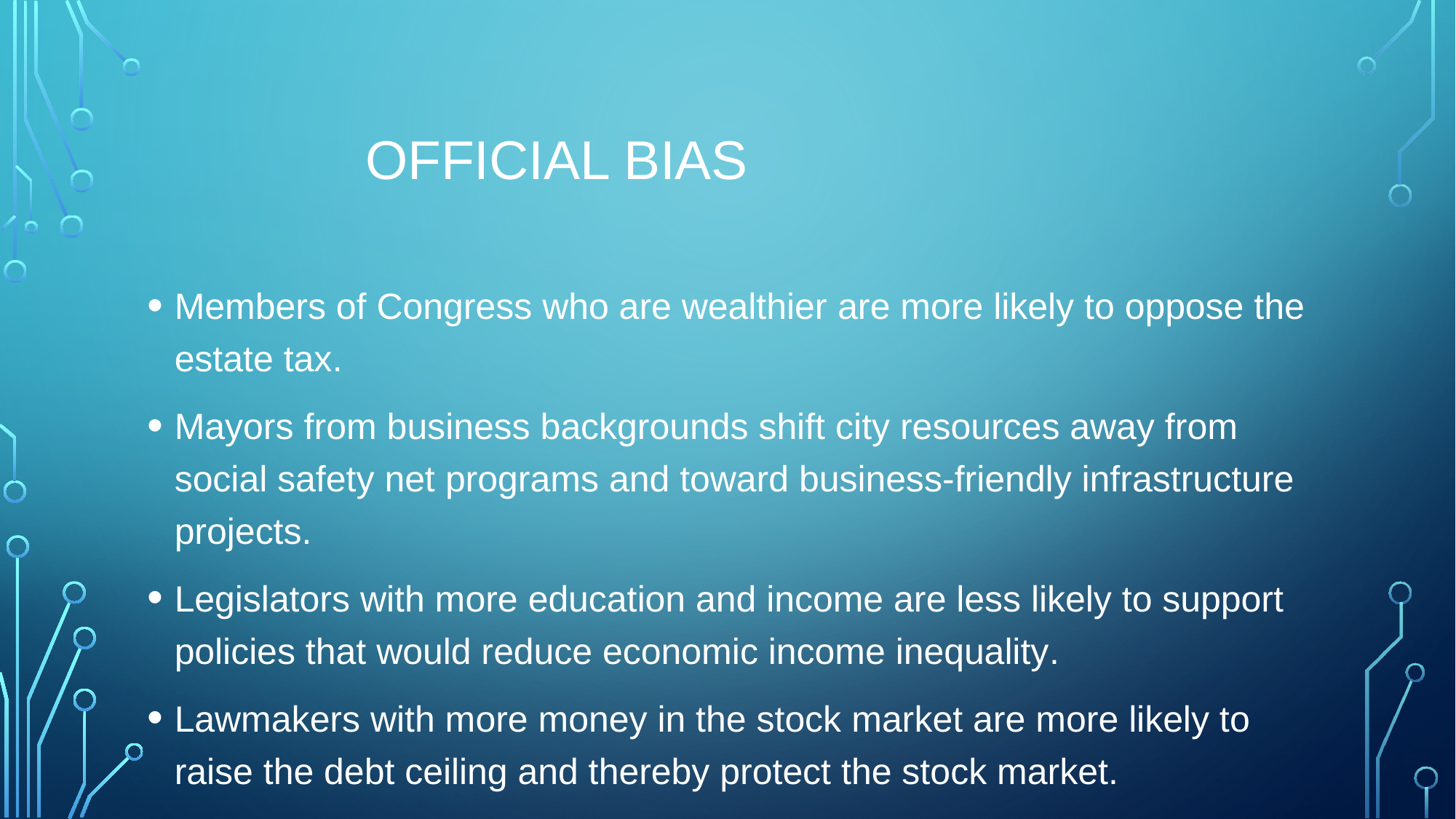

# Official bias
Members of Congress who are wealthier are more likely to oppose the estate tax.
Mayors from business backgrounds shift city resources away from social safety net programs and toward business-friendly infrastructure projects.
Legislators with more education and income are less likely to support policies that would reduce economic income inequality.
Lawmakers with more money in the stock market are more likely to raise the debt ceiling and thereby protect the stock market.